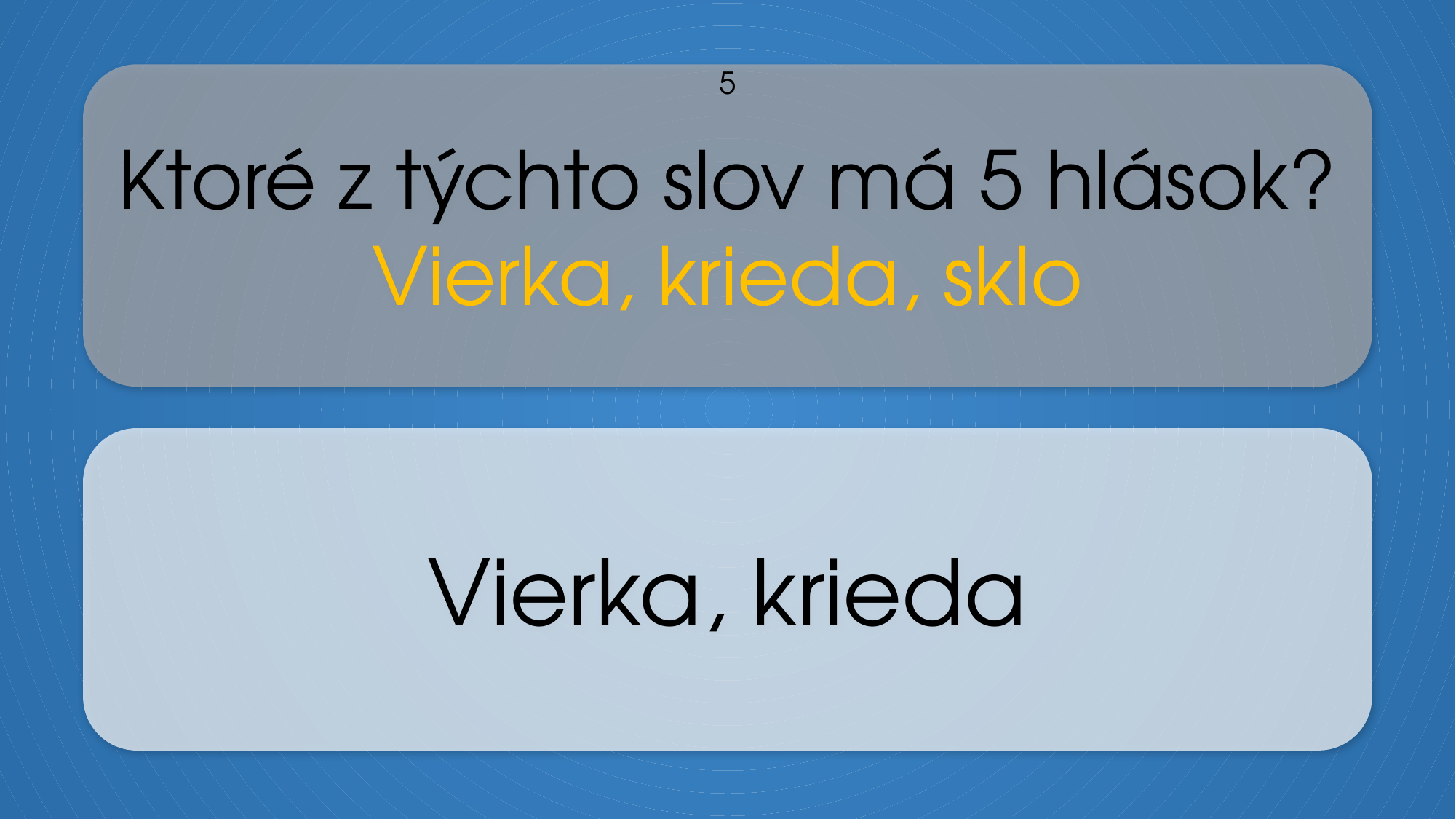

Ktoré z týchto slov má 5 hlások?
Vierka, krieda, sklo
5
Vierka, krieda